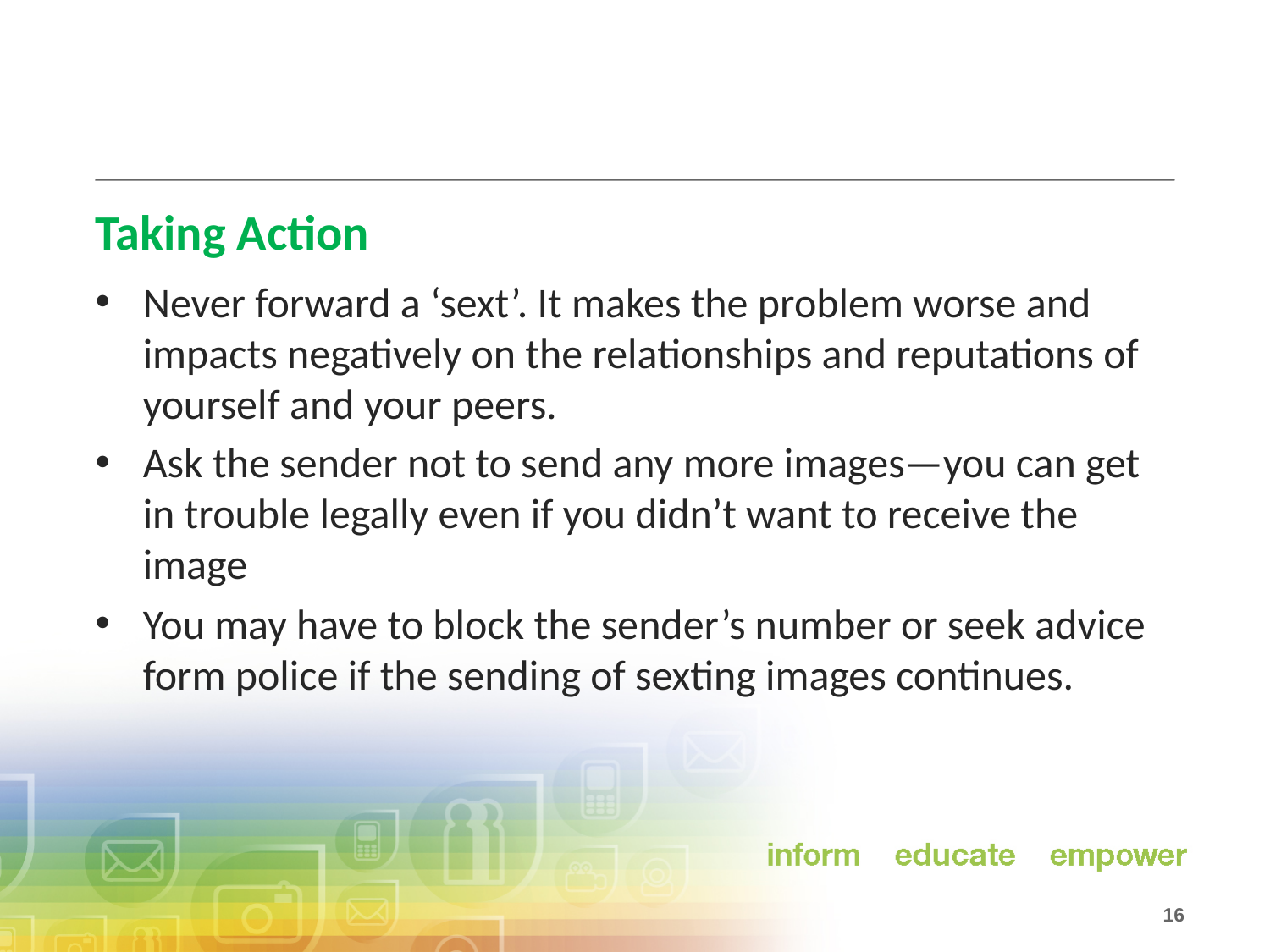

# Taking Action
Never forward a ‘sext’. It makes the problem worse and impacts negatively on the relationships and reputations of yourself and your peers.
Ask the sender not to send any more images—you can get in trouble legally even if you didn’t want to receive the image
You may have to block the sender’s number or seek advice form police if the sending of sexting images continues.

 16